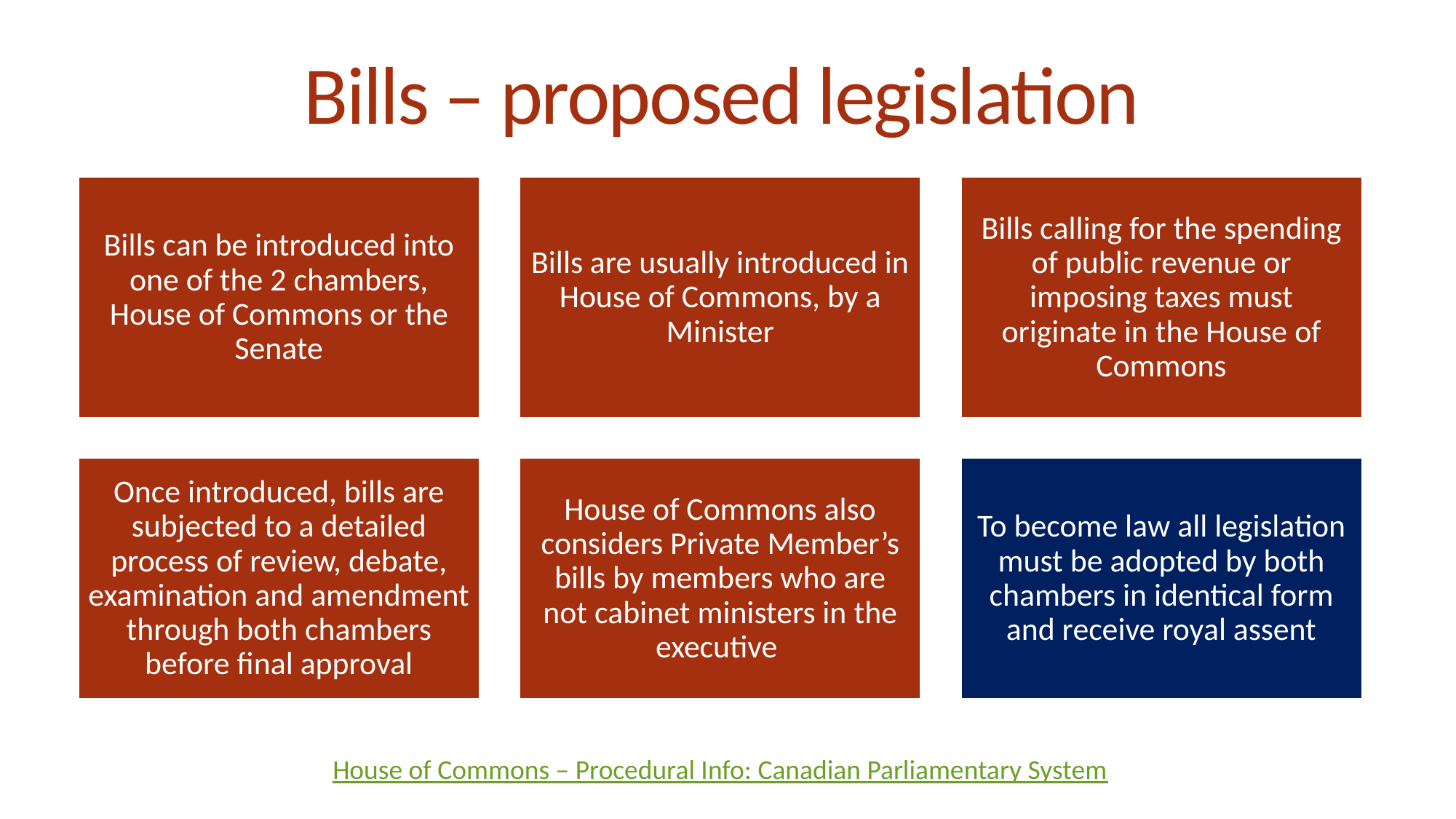

# Bills – proposed legislation
Bills can be introduced into one of the 2 chambers, House of Commons or the Senate
Bills are usually introduced in House of Commons, by a Minister
Bills calling for the spending of public revenue or imposing taxes must originate in the House of Commons
Once introduced, bills are subjected to a detailed process of review, debate, examination and amendment through both chambers before final approval
House of Commons also considers Private Member’s bills by members who are not cabinet ministers in the executive
To become law all legislation must be adopted by both chambers in identical form and receive royal assent
House of Commons – Procedural Info: Canadian Parliamentary System